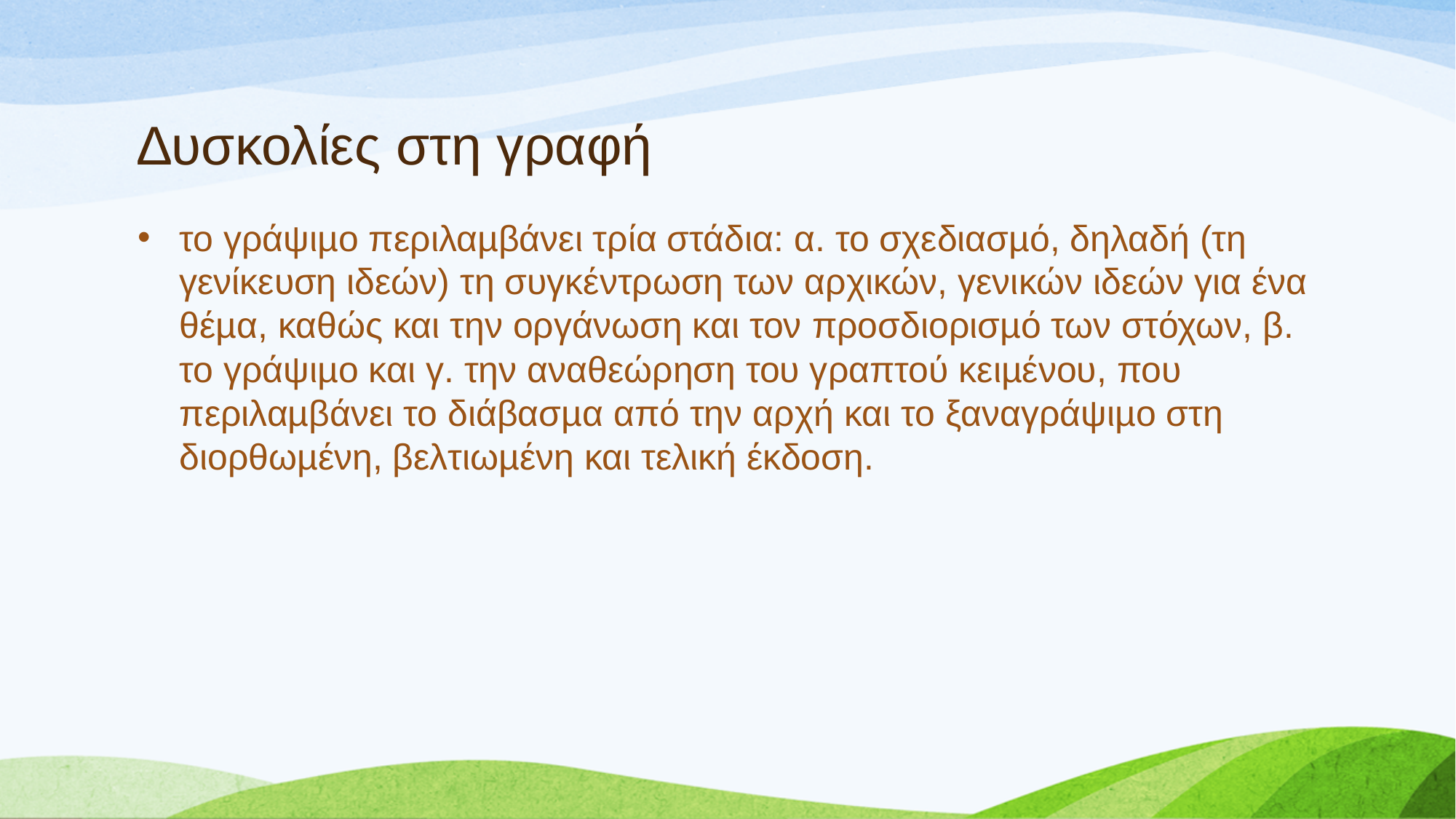

# ∆υσκολίες στη γραφή
το γράψιµο περιλαµβάνει τρία στάδια: α. το σχεδιασµό, δηλαδή (τη γενίκευση ιδεών) τη συγκέντρωση των αρχικών, γενικών ιδεών για ένα θέµα, καθώς και την οργάνωση και τον προσδιορισµό των στόχων, β. το γράψιµο και γ. την αναθεώρηση του γραπτού κειµένου, που περιλαµβάνει το διάβασµα από την αρχή και το ξαναγράψιµο στη διορθωµένη, βελτιωµένη και τελική έκδοση.